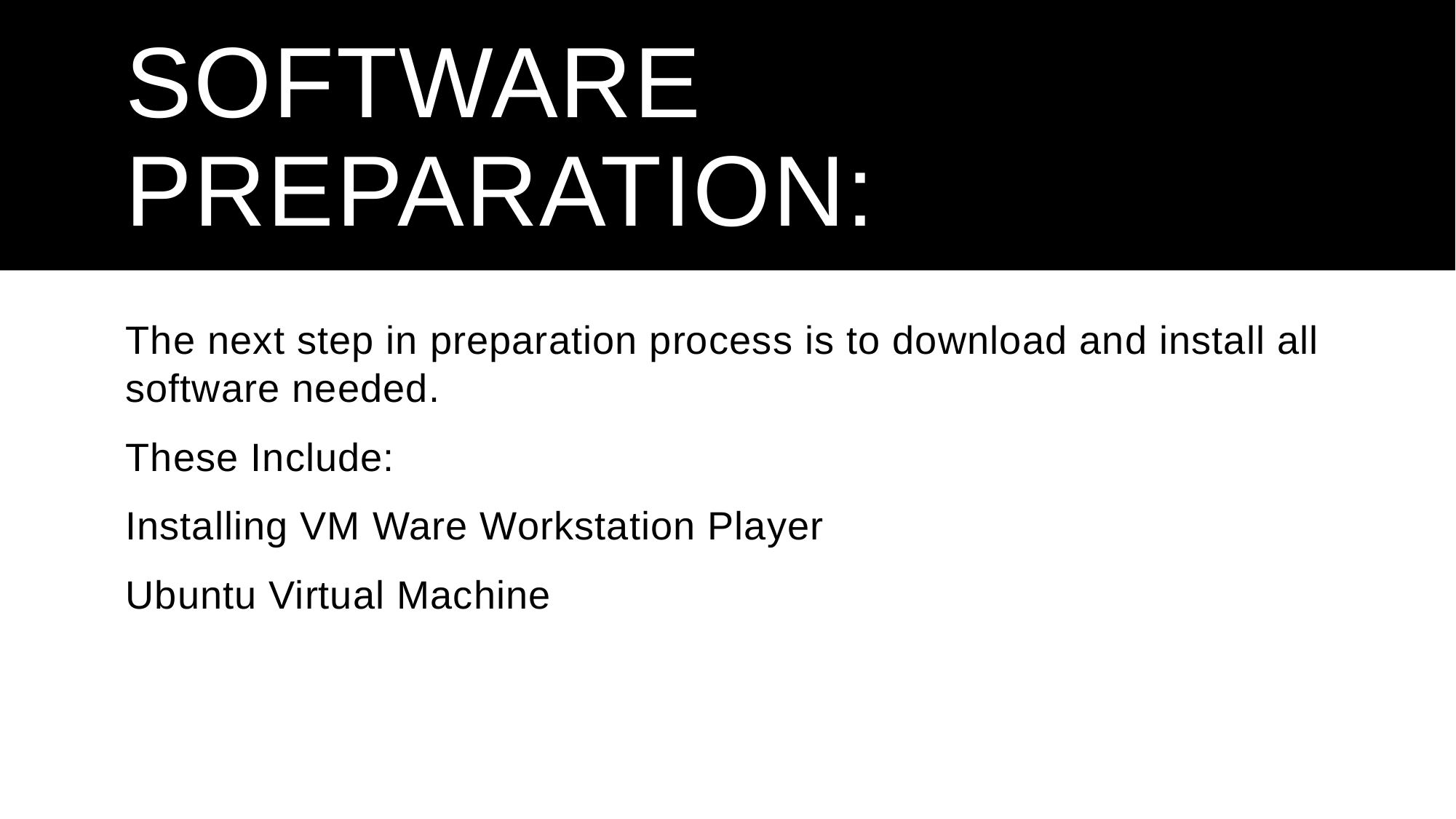

# Software Preparation:
The next step in preparation process is to download and install all software needed.
These Include:
Installing VM Ware Workstation Player
Ubuntu Virtual Machine